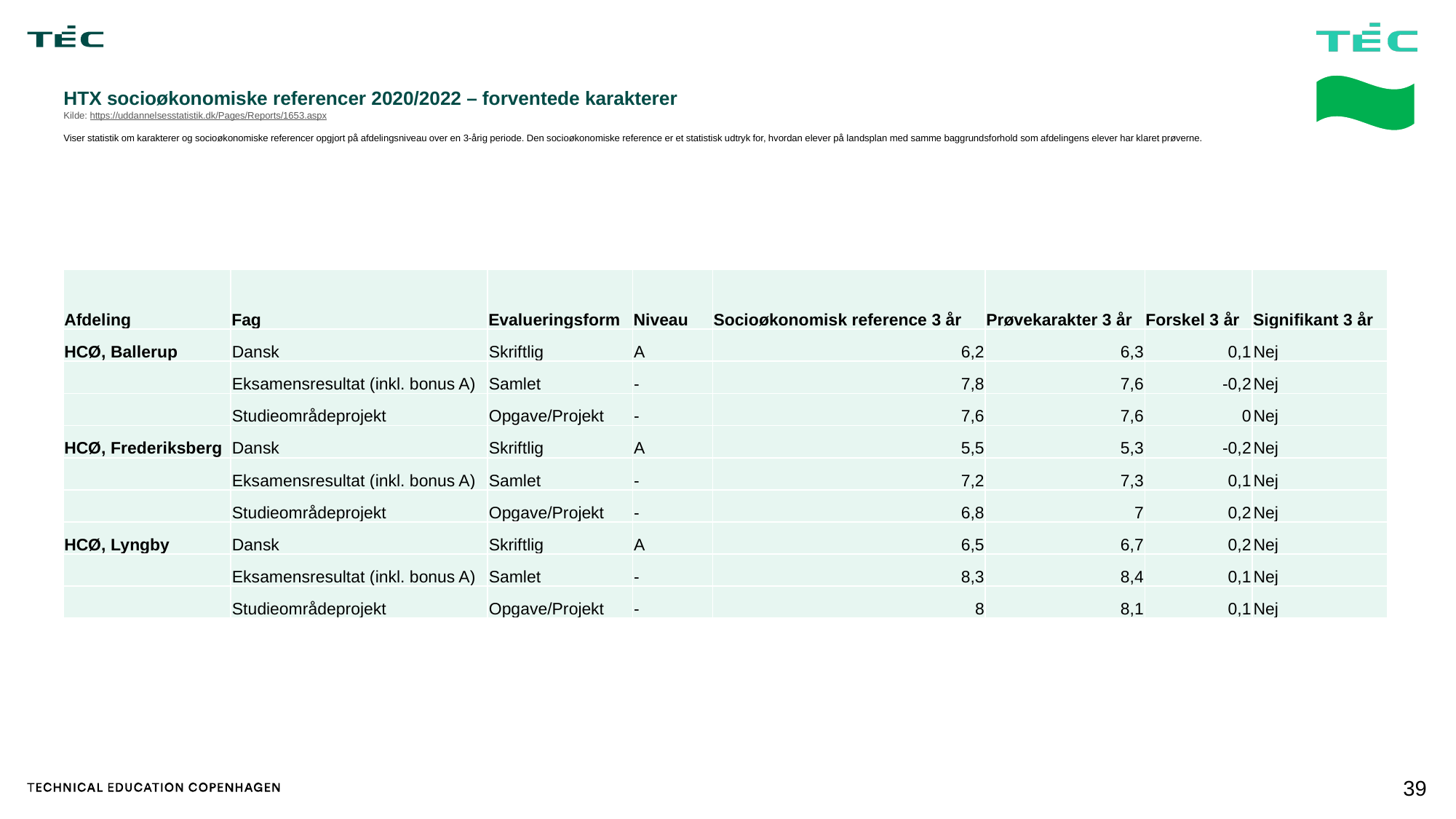

# HTX socioøkonomiske referencer 2020/2022 – forventede karakterer Kilde: https://uddannelsesstatistik.dk/Pages/Reports/1653.aspx Viser statistik om karakterer og socioøkonomiske referencer opgjort på afdelingsniveau over en 3-årig periode. Den socioøkonomiske reference er et statistisk udtryk for, hvordan elever på landsplan med samme baggrundsforhold som afdelingens elever har klaret prøverne.
| Afdeling | Fag | Evalueringsform | Niveau | Socioøkonomisk reference 3 år | Prøvekarakter 3 år | Forskel 3 år | Signifikant 3 år |
| --- | --- | --- | --- | --- | --- | --- | --- |
| HCØ, Ballerup | Dansk | Skriftlig | A | 6,2 | 6,3 | 0,1 | Nej |
|  | Eksamensresultat (inkl. bonus A) | Samlet | - | 7,8 | 7,6 | -0,2 | Nej |
|  | Studieområdeprojekt | Opgave/Projekt | - | 7,6 | 7,6 | 0 | Nej |
| HCØ, Frederiksberg | Dansk | Skriftlig | A | 5,5 | 5,3 | -0,2 | Nej |
|  | Eksamensresultat (inkl. bonus A) | Samlet | - | 7,2 | 7,3 | 0,1 | Nej |
|  | Studieområdeprojekt | Opgave/Projekt | - | 6,8 | 7 | 0,2 | Nej |
| HCØ, Lyngby | Dansk | Skriftlig | A | 6,5 | 6,7 | 0,2 | Nej |
|  | Eksamensresultat (inkl. bonus A) | Samlet | - | 8,3 | 8,4 | 0,1 | Nej |
|  | Studieområdeprojekt | Opgave/Projekt | - | 8 | 8,1 | 0,1 | Nej |